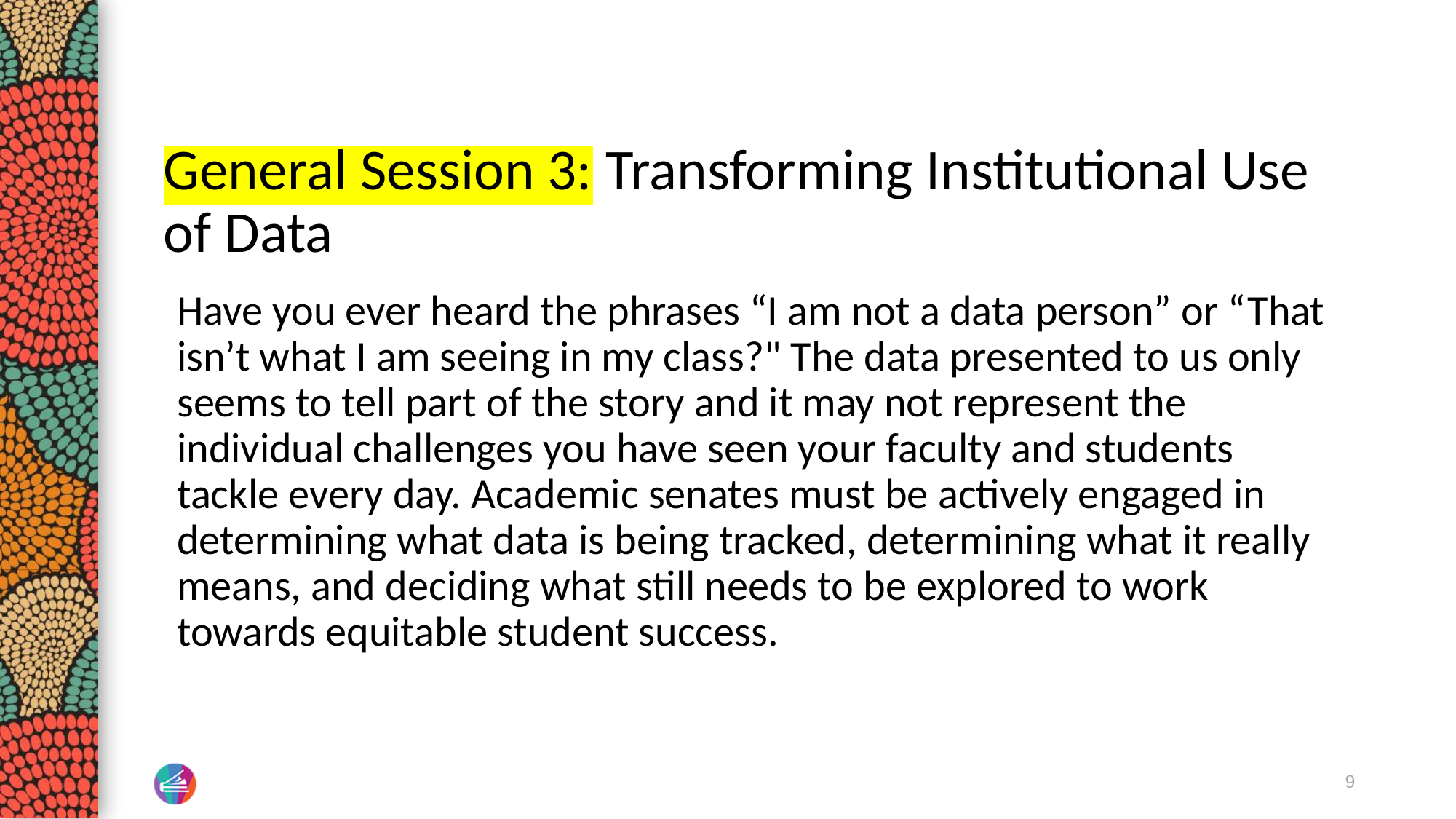

# General Session 3: Transforming Institutional Use of Data
Have you ever heard the phrases “I am not a data person” or “That isn’t what I am seeing in my class?" The data presented to us only seems to tell part of the story and it may not represent the individual challenges you have seen your faculty and students tackle every day. Academic senates must be actively engaged in determining what data is being tracked, determining what it really means, and deciding what still needs to be explored to work towards equitable student success.
9